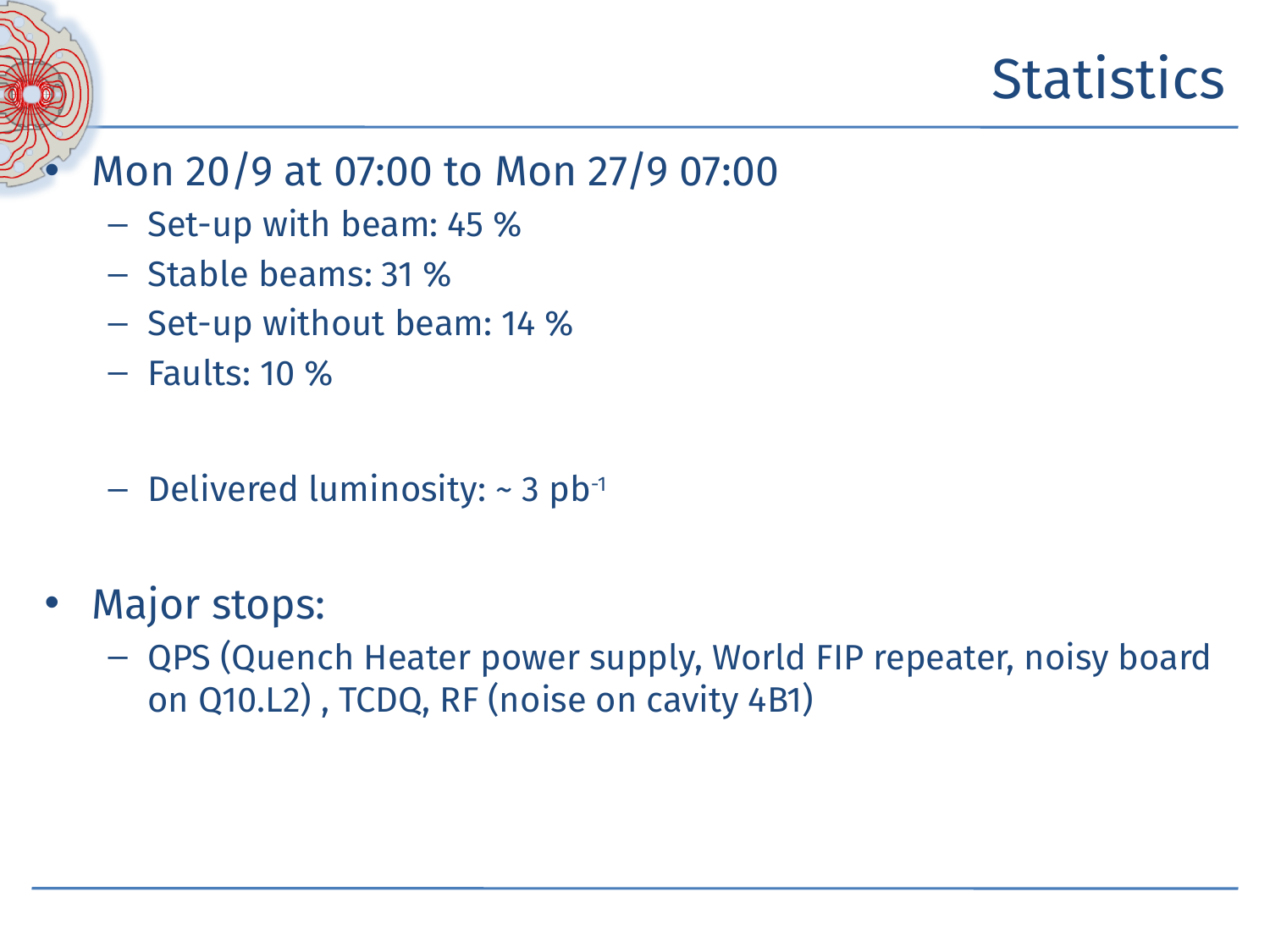

# Statistics
Mon 20/9 at 07:00 to Mon 27/9 07:00
Set-up with beam: 45 %
Stable beams: 31 %
Set-up without beam: 14 %
Faults: 10 %

Delivered luminosity: ~ 3 pb-1

Major stops:
QPS (Quench Heater power supply, World FIP repeater, noisy board on Q10.L2) , TCDQ, RF (noise on cavity 4B1)